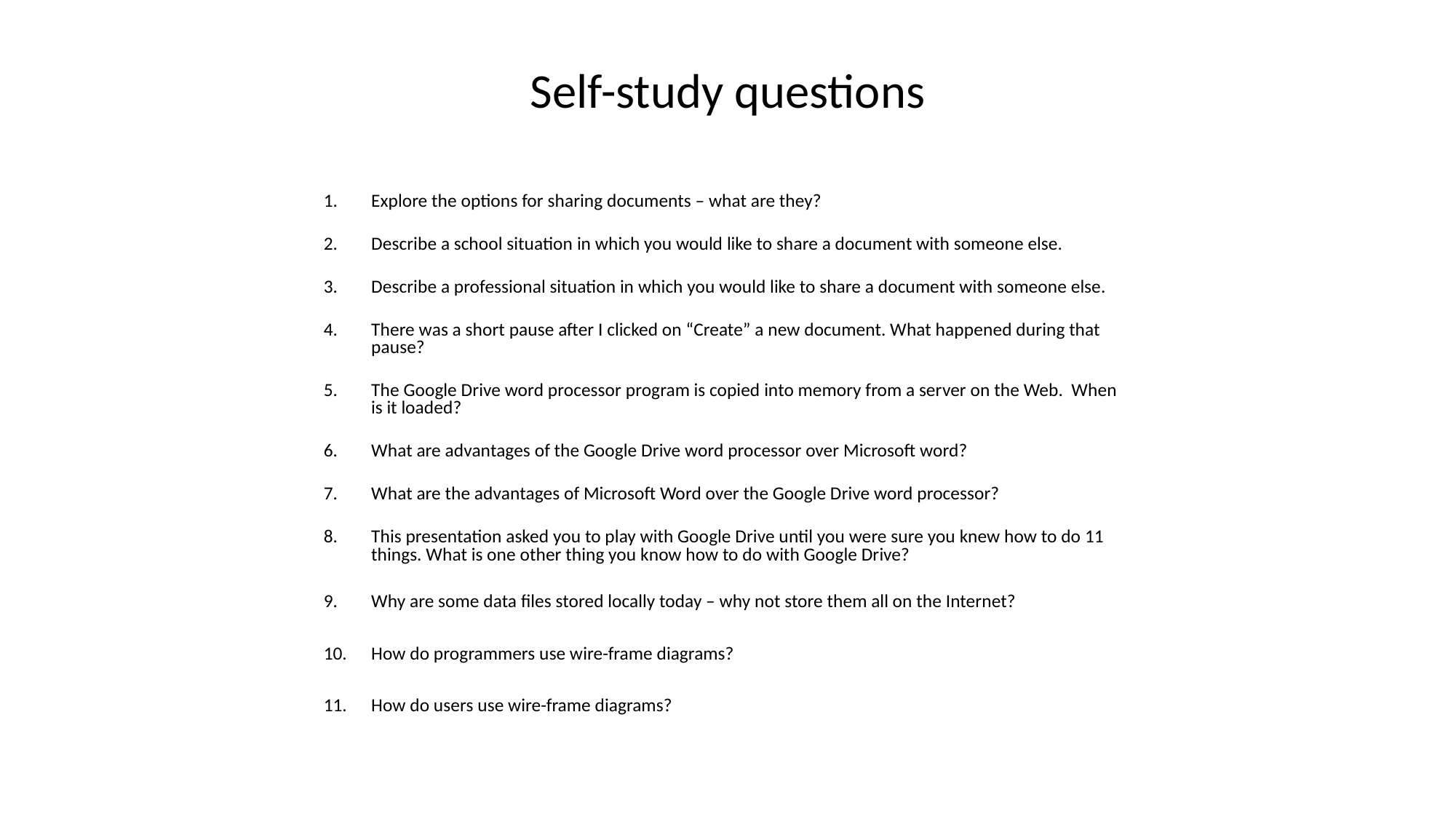

# Self-study questions
Explore the options for sharing documents – what are they?

Describe a school situation in which you would like to share a document with someone else.

Describe a professional situation in which you would like to share a document with someone else.

There was a short pause after I clicked on “Create” a new document. What happened during that pause?

The Google Drive word processor program is copied into memory from a server on the Web.  When is it loaded?

What are advantages of the Google Drive word processor over Microsoft word?

What are the advantages of Microsoft Word over the Google Drive word processor?

This presentation asked you to play with Google Drive until you were sure you knew how to do 11 things. What is one other thing you know how to do with Google Drive?

Why are some data files stored locally today – why not store them all on the Internet?

How do programmers use wire-frame diagrams?

How do users use wire-frame diagrams?